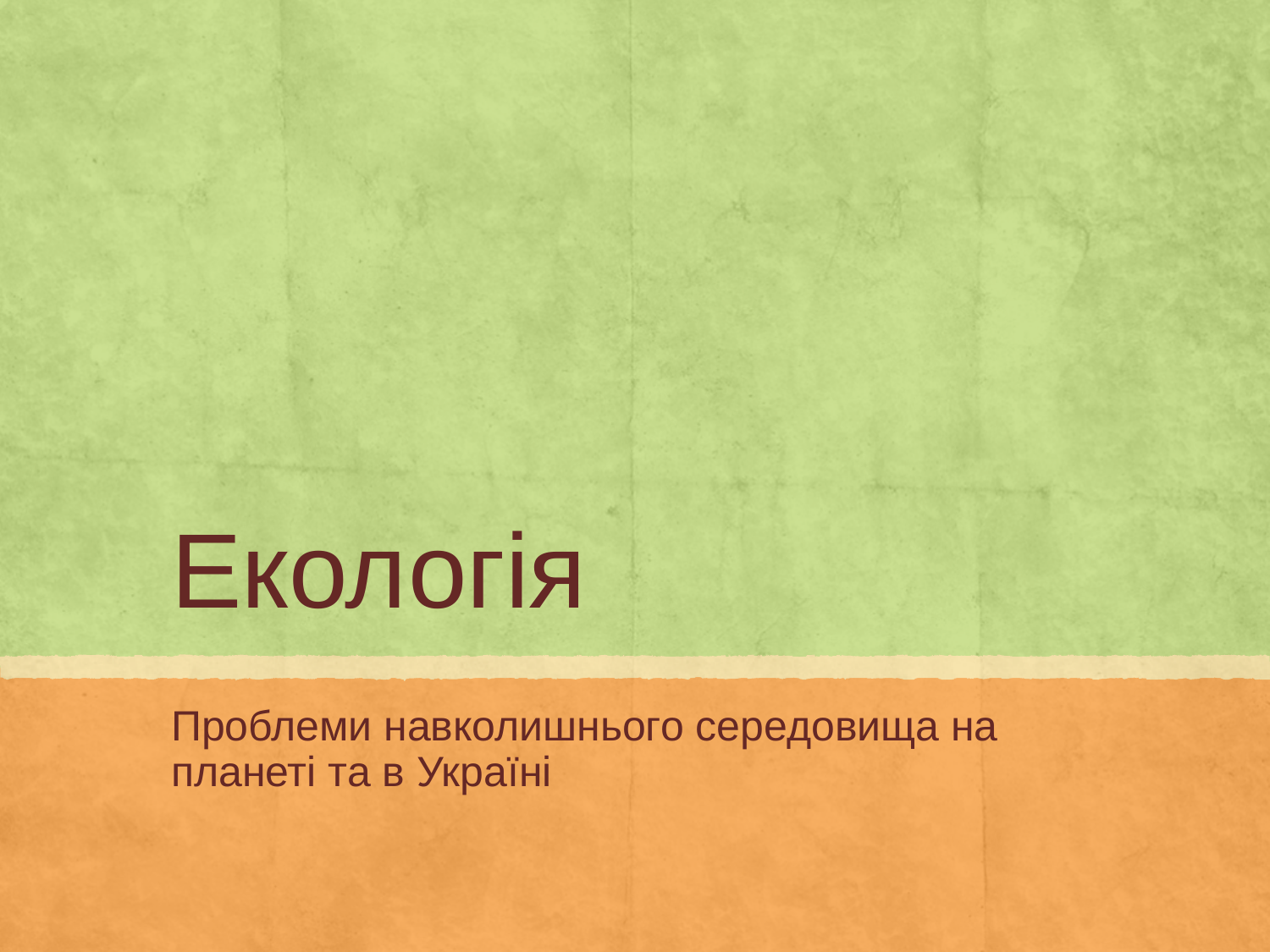

# Екологія
Проблеми навколишнього середовища на планеті та в Україні